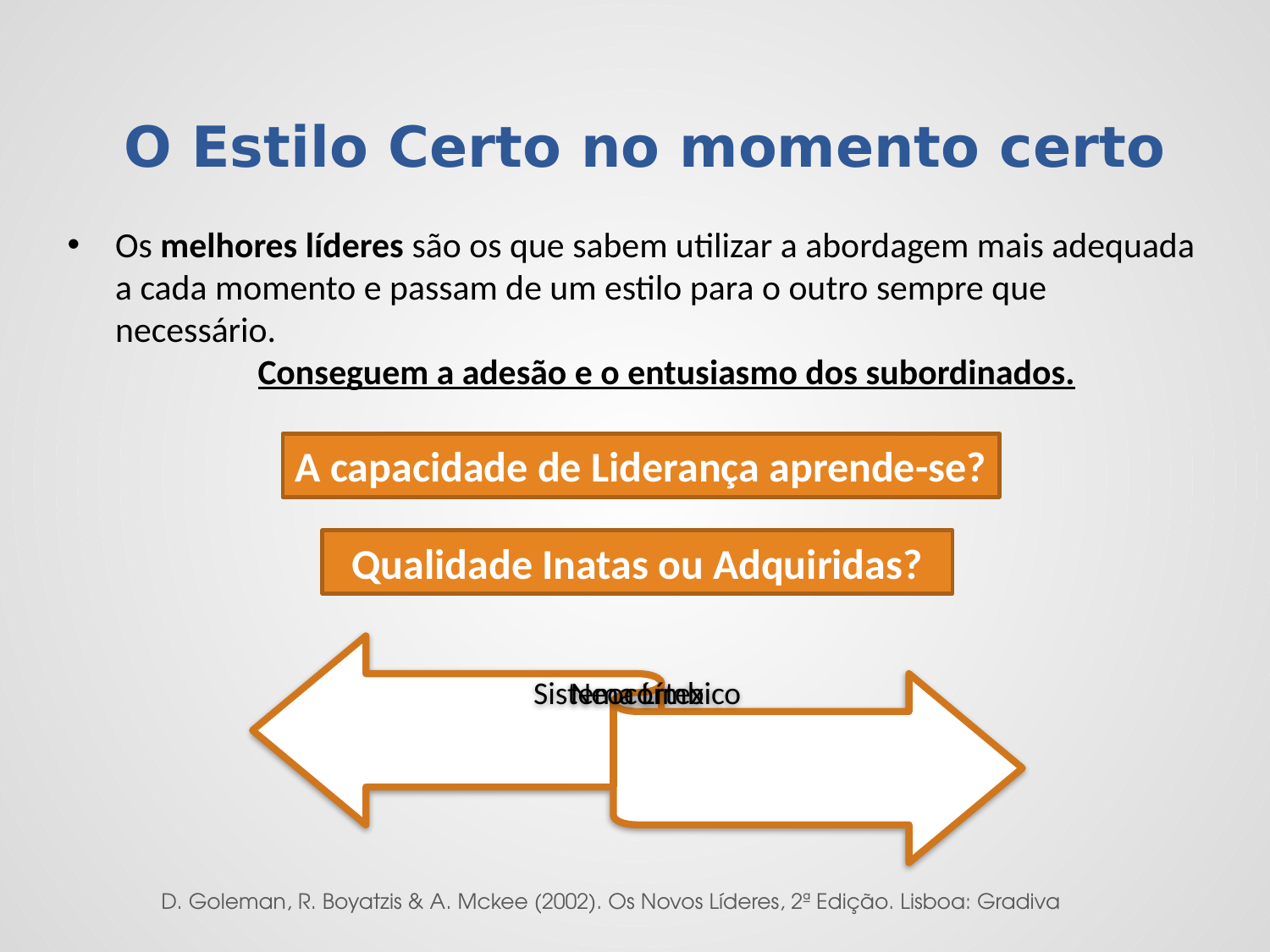

# O Estilo Certo no momento certo
Os melhores líderes são os que sabem utilizar a abordagem mais adequada a cada momento e passam de um estilo para o outro sempre que necessário.
Conseguem a adesão e o entusiasmo dos subordinados.
A capacidade de Liderança aprende-se?
Qualidade Inatas ou Adquiridas?
Neocórtex
D. Goleman, R. Boyatzis & A. Mckee (2002). Os Novos Líderes, 2ª Edição. Lisboa: Gradiva